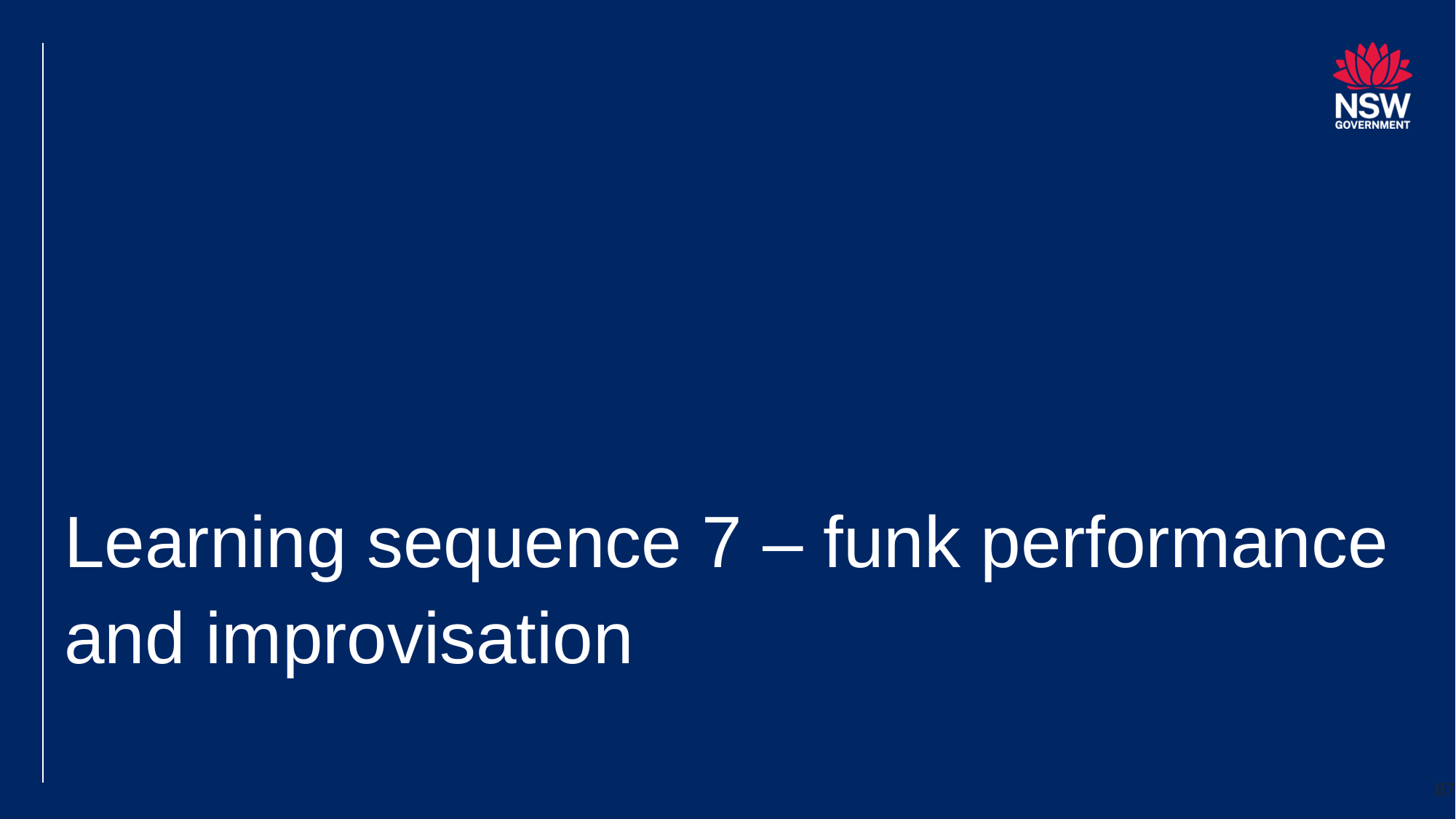

# Learning sequence 7 – funk performance and improvisation
87